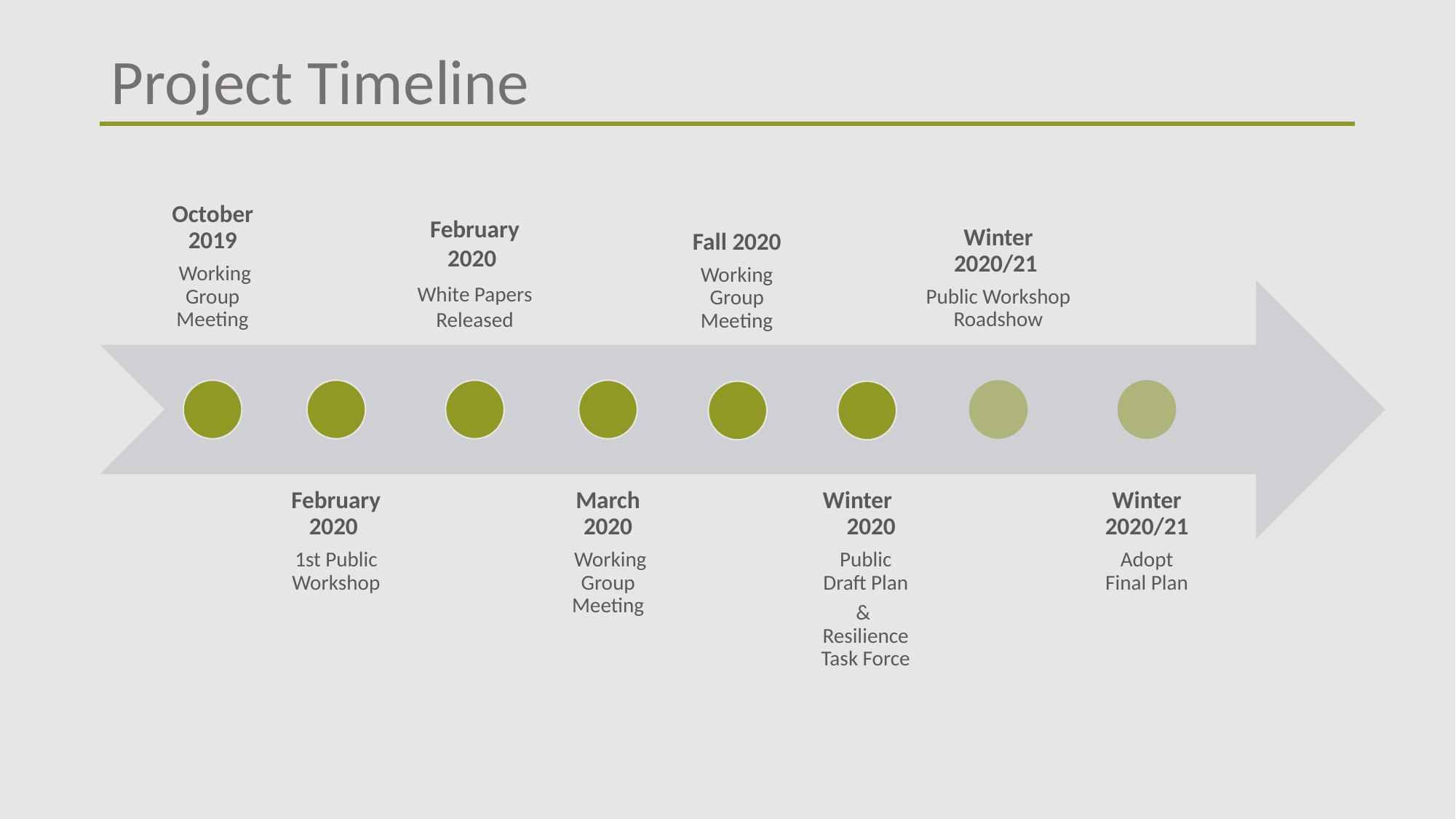

# Project Timeline
October 2019
 Working Group Meeting
February 2020
1st Public Workshop

February 2020
White Papers Released
March 2020
 Working Group Meeting
Fall 2020
Working Group Meeting
Winter      2020
Public Draft Plan
&  Resilience Task Force
Winter 2020/21
Public Workshop Roadshow
Winter 2020/21
Adopt Final Plan